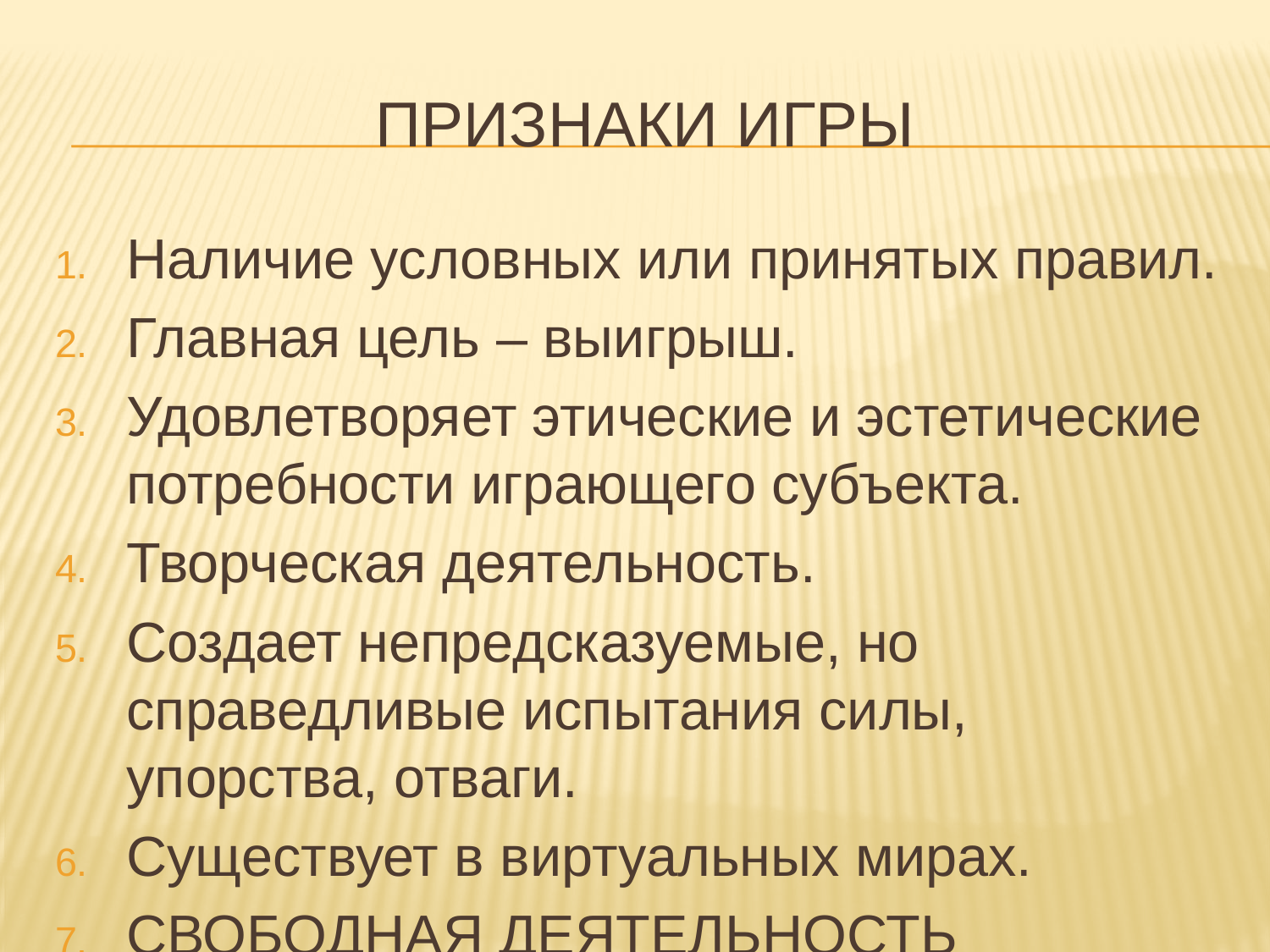

# Признаки игры
Наличие условных или принятых правил.
Главная цель – выигрыш.
Удовлетворяет этические и эстетические потребности играющего субъекта.
Творческая деятельность.
Создает непредсказуемые, но справедливые испытания силы, упорства, отваги.
Существует в виртуальных мирах.
СВОБОДНАЯ ДЕЯТЕЛЬНОСТЬ